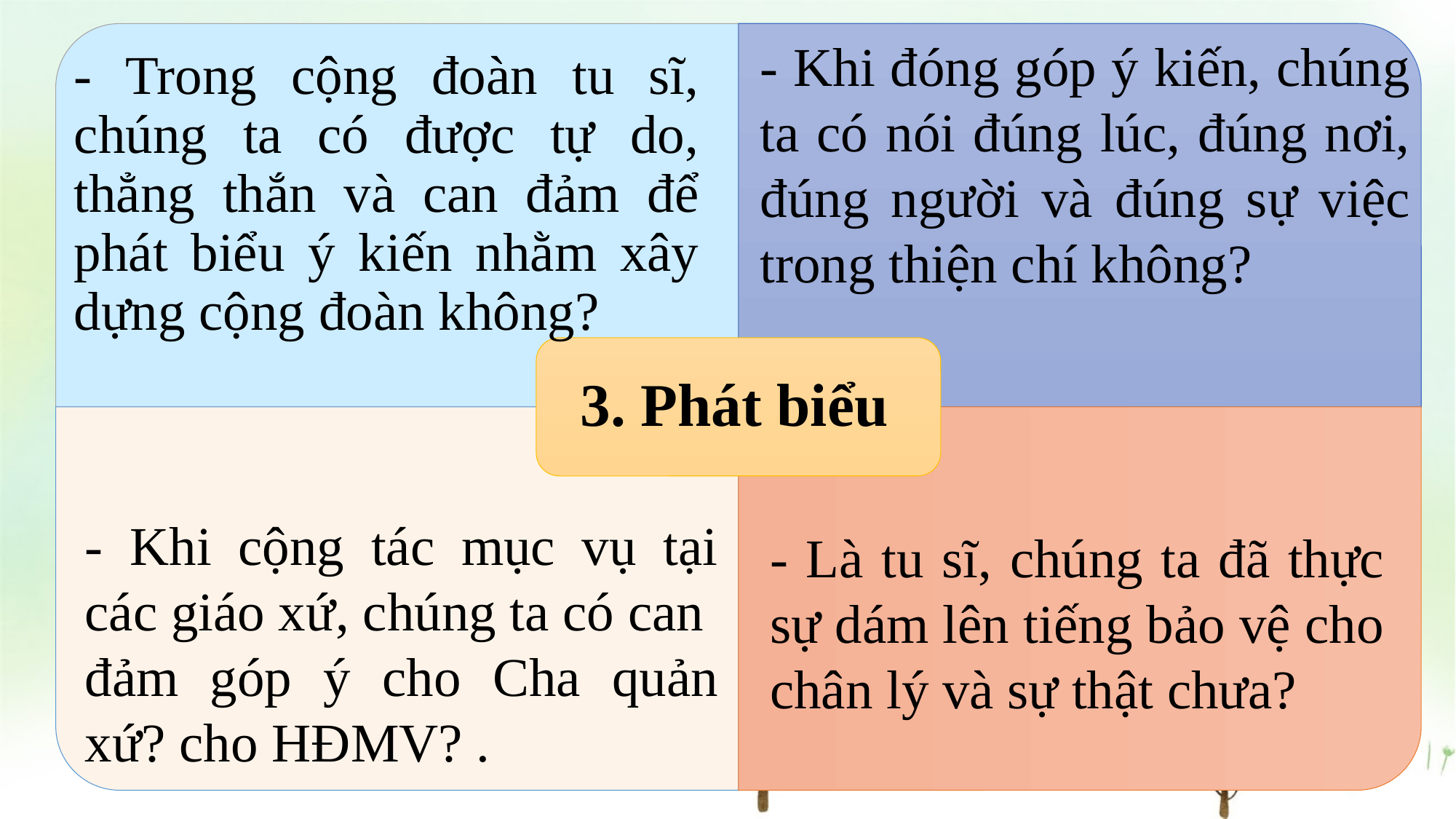

3. Phát biểu
- Khi đóng góp ý kiến, chúng ta có nói đúng lúc, đúng nơi, đúng người và đúng sự việc trong thiện chí không?

- Trong cộng đoàn tu sĩ, chúng ta có được tự do, thẳng thắn và can đảm để phát biểu ý kiến nhằm xây dựng cộng đoàn không?

- Khi cộng tác mục vụ tại các giáo xứ, chúng ta có can  đảm góp ý cho Cha quản xứ? cho HĐMV? .
- Là tu sĩ, chúng ta đã thực sự dám lên tiếng bảo vệ cho chân lý và sự thật chưa?